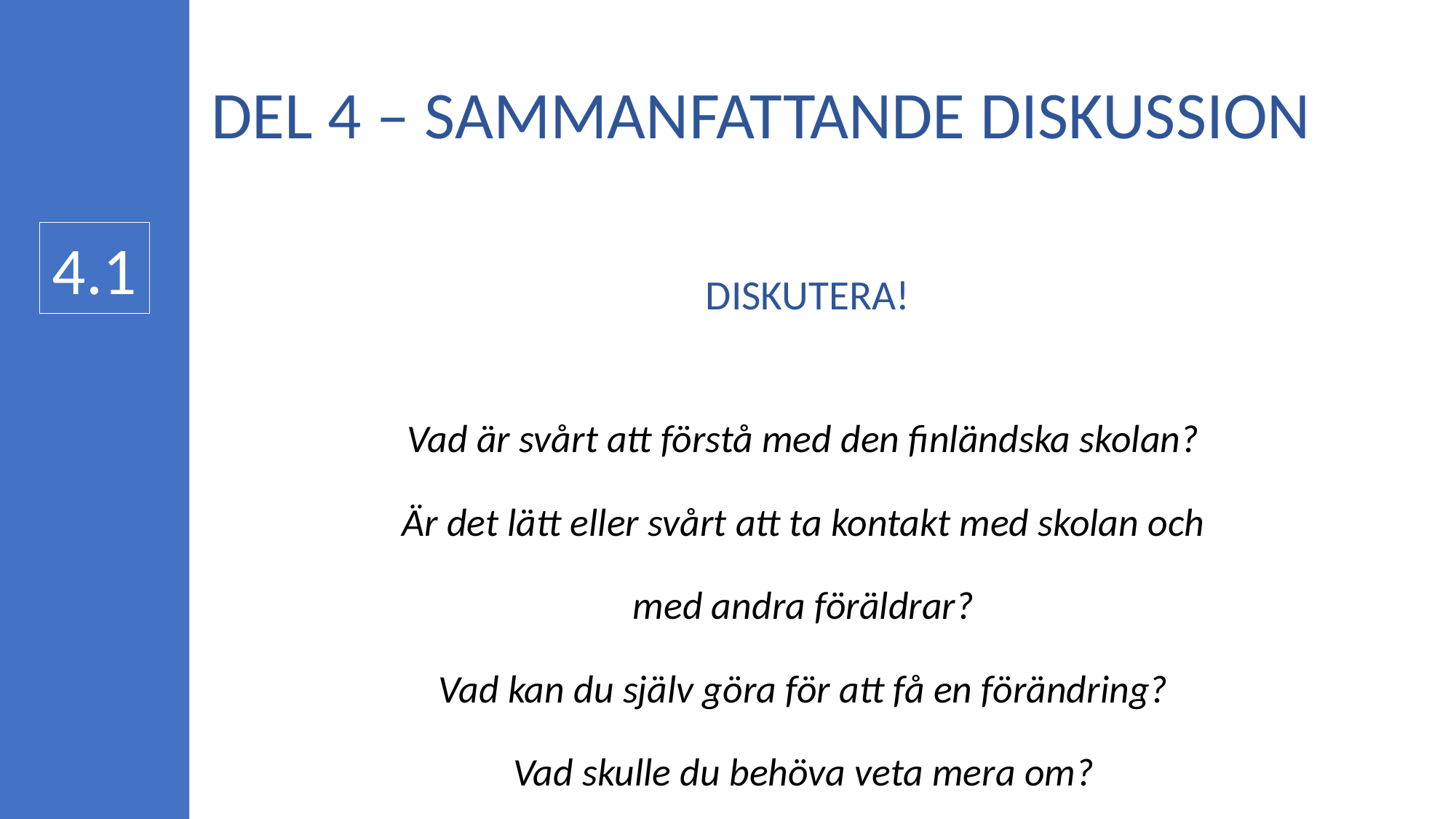

# DEL 4 – SAMMANFATTANDE DISKUSSION
4.1
DISKUTERA!

Vad är svårt att förstå med den finländska skolan?
Är det lätt eller svårt att ta kontakt med skolan och
med andra föräldrar?
Vad kan du själv göra för att få en förändring?
Vad skulle du behöva veta mera om?